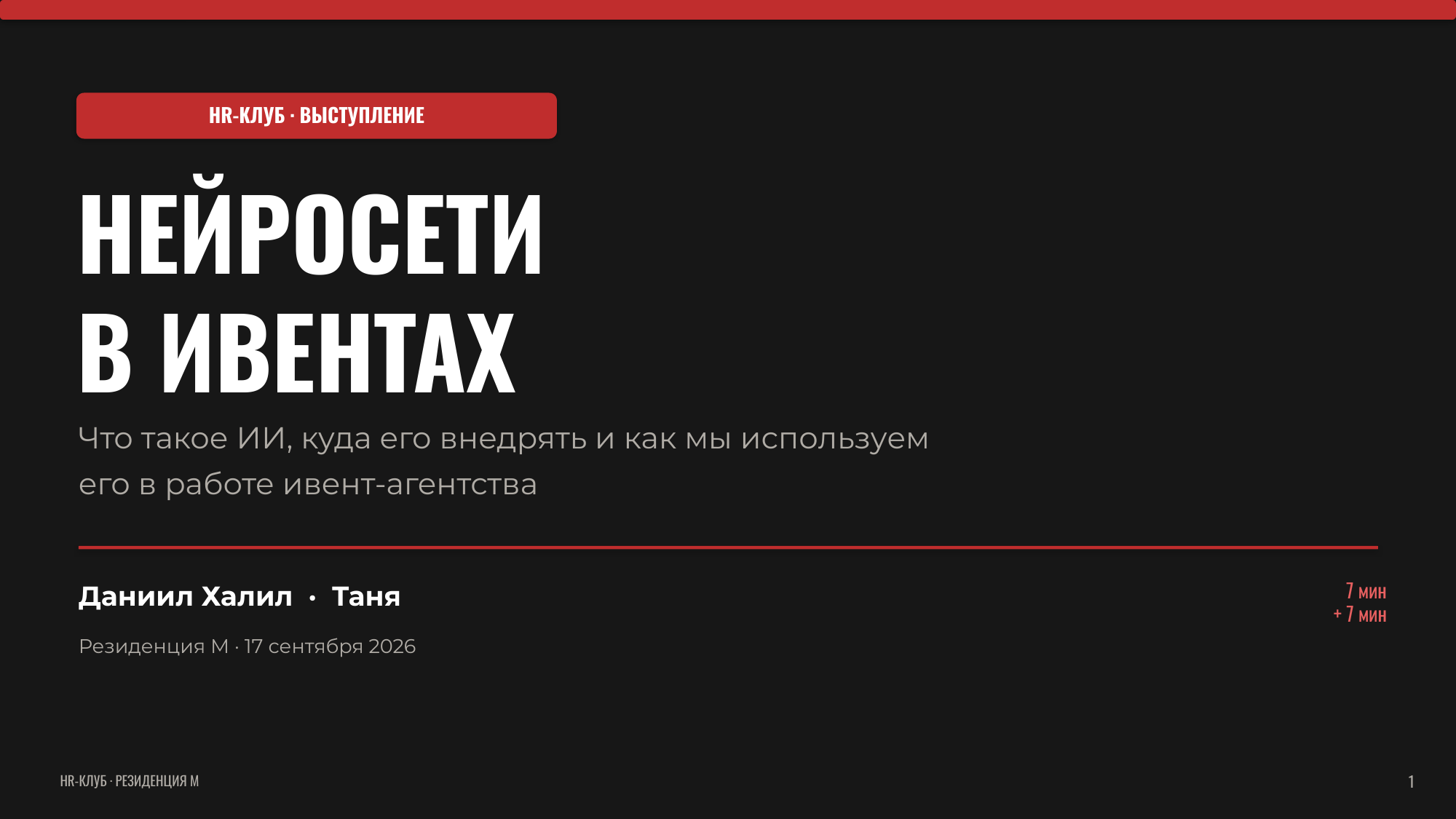

HR-КЛУБ · ВЫСТУПЛЕНИЕ
НЕЙРОСЕТИ
В ИВЕНТАХ
Что такое ИИ, куда его внедрять и как мы используем
его в работе ивент-агентства

Даниил Халил  ·  Таня
7 мин
+ 7 мин
Резиденция М · 17 сентября 2026
HR-КЛУБ · РЕЗИДЕНЦИЯ М
1